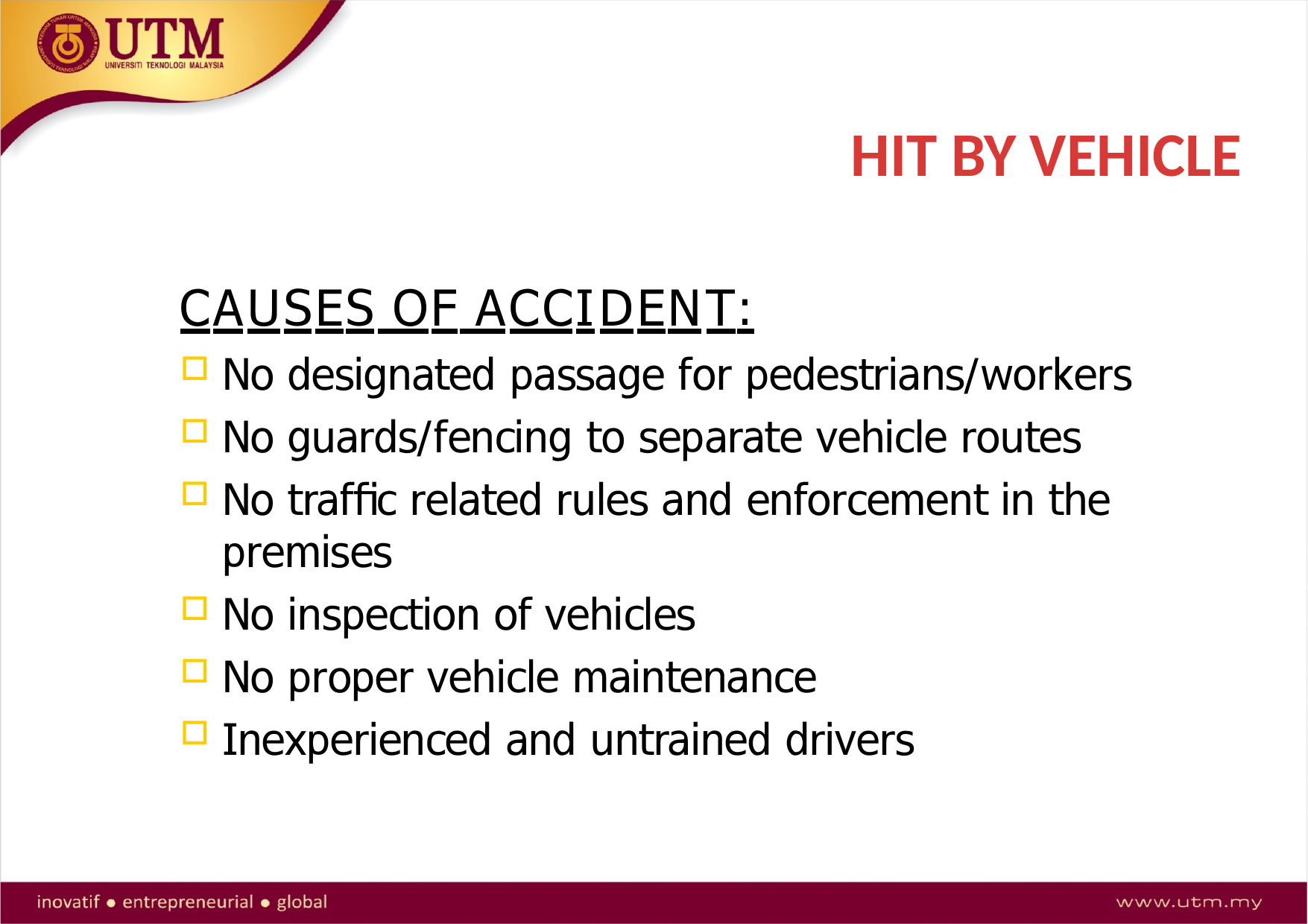

# HIT BY VEHICLE
CAUSES OF ACCIDENT:
No designated passage for pedestrians/workers
No guards/fencing to separate vehicle routes
No traffic related rules and enforcement in the premises
No inspection of vehicles
No proper vehicle maintenance
Inexperienced and untrained drivers